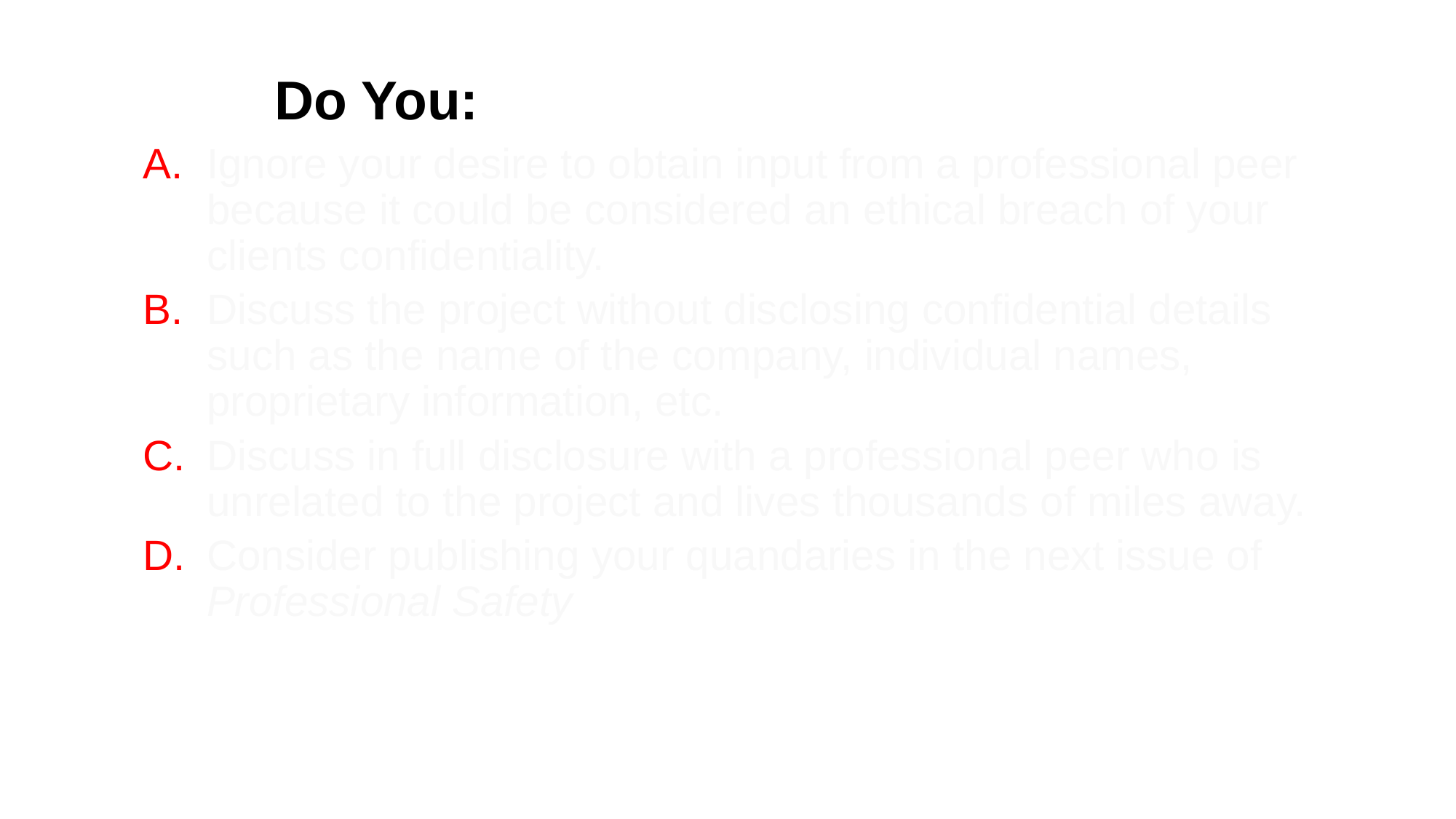

# Do You:
Ignore your desire to obtain input from a professional peer because it could be considered an ethical breach of your clients confidentiality.
Discuss the project without disclosing confidential details such as the name of the company, individual names, proprietary information, etc.
Discuss in full disclosure with a professional peer who is unrelated to the project and lives thousands of miles away.
Consider publishing your quandaries in the next issue of Professional Safety